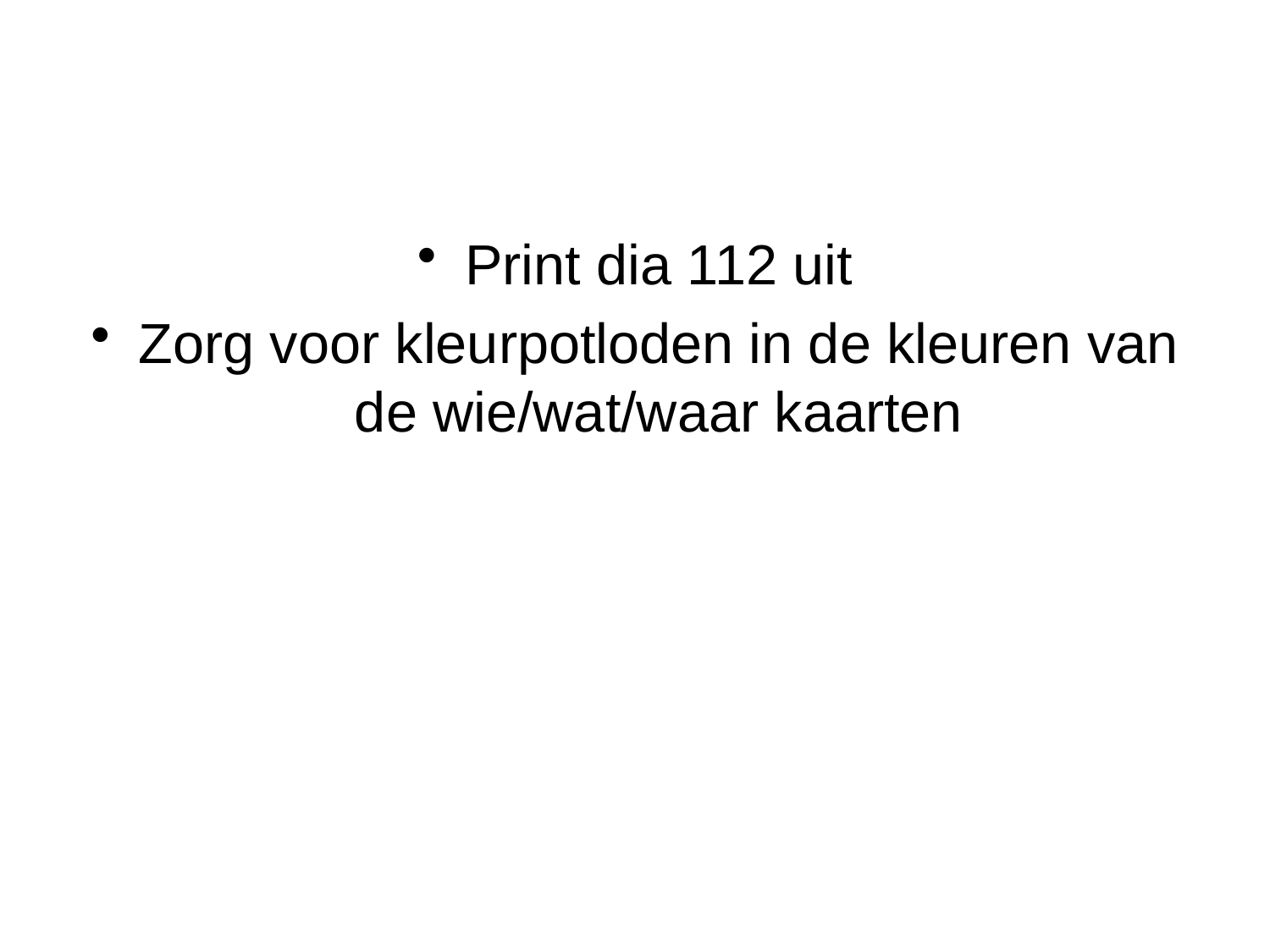

#
Print dia 112 uit
Zorg voor kleurpotloden in de kleuren van de wie/wat/waar kaarten